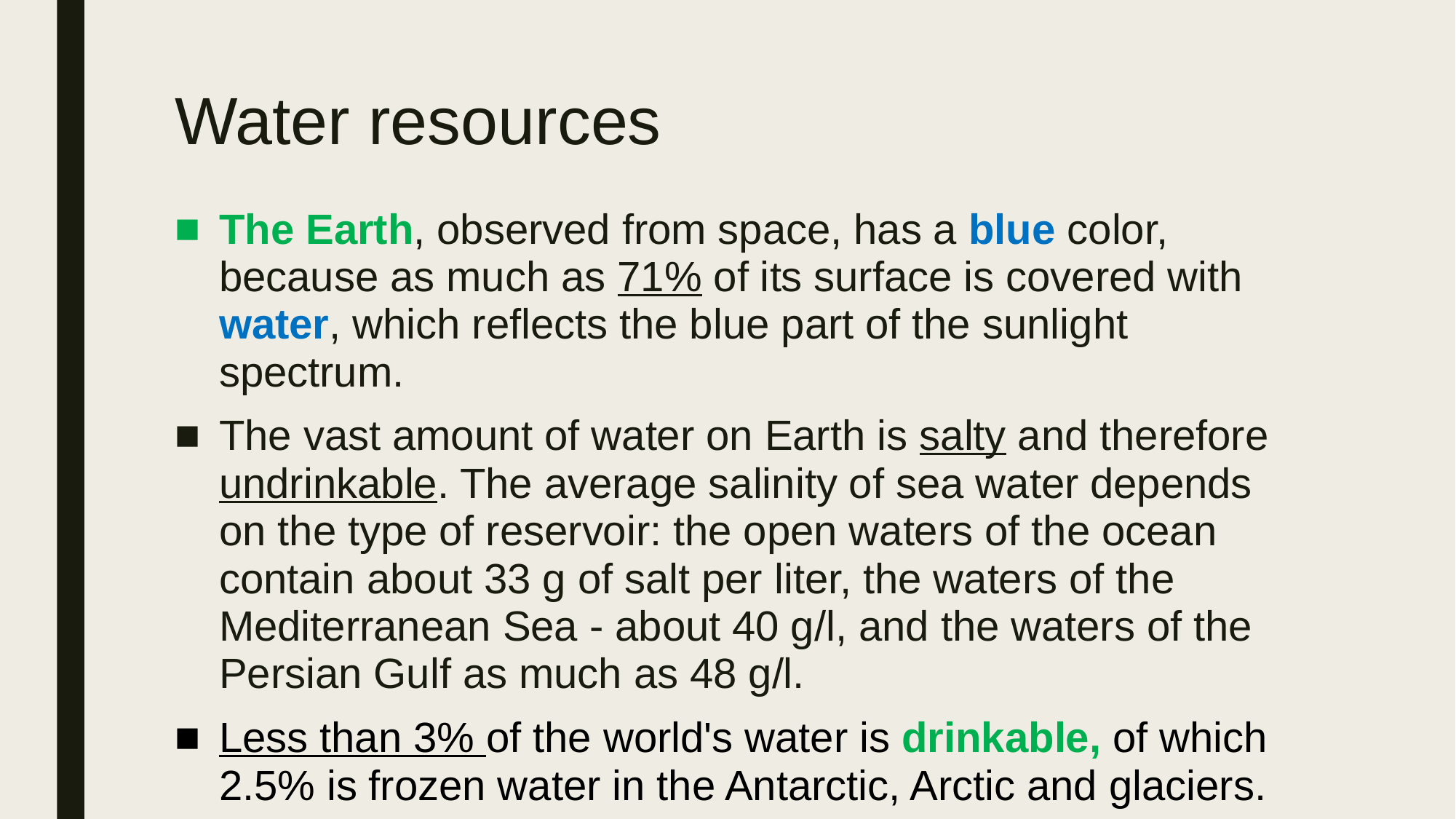

# Water resources
The Earth, observed from space, has a blue color, because as much as 71% of its surface is covered with water, which reflects the blue part of the sunlight spectrum.
The vast amount of water on Earth is salty and therefore undrinkable. The average salinity of sea water depends on the type of reservoir: the open waters of the ocean contain about 33 g of salt per liter, the waters of the Mediterranean Sea - about 40 g/l, and the waters of the Persian Gulf as much as 48 g/l.
Less than 3% of the world's water is drinkable, of which 2.5% is frozen water in the Antarctic, Arctic and glaciers.